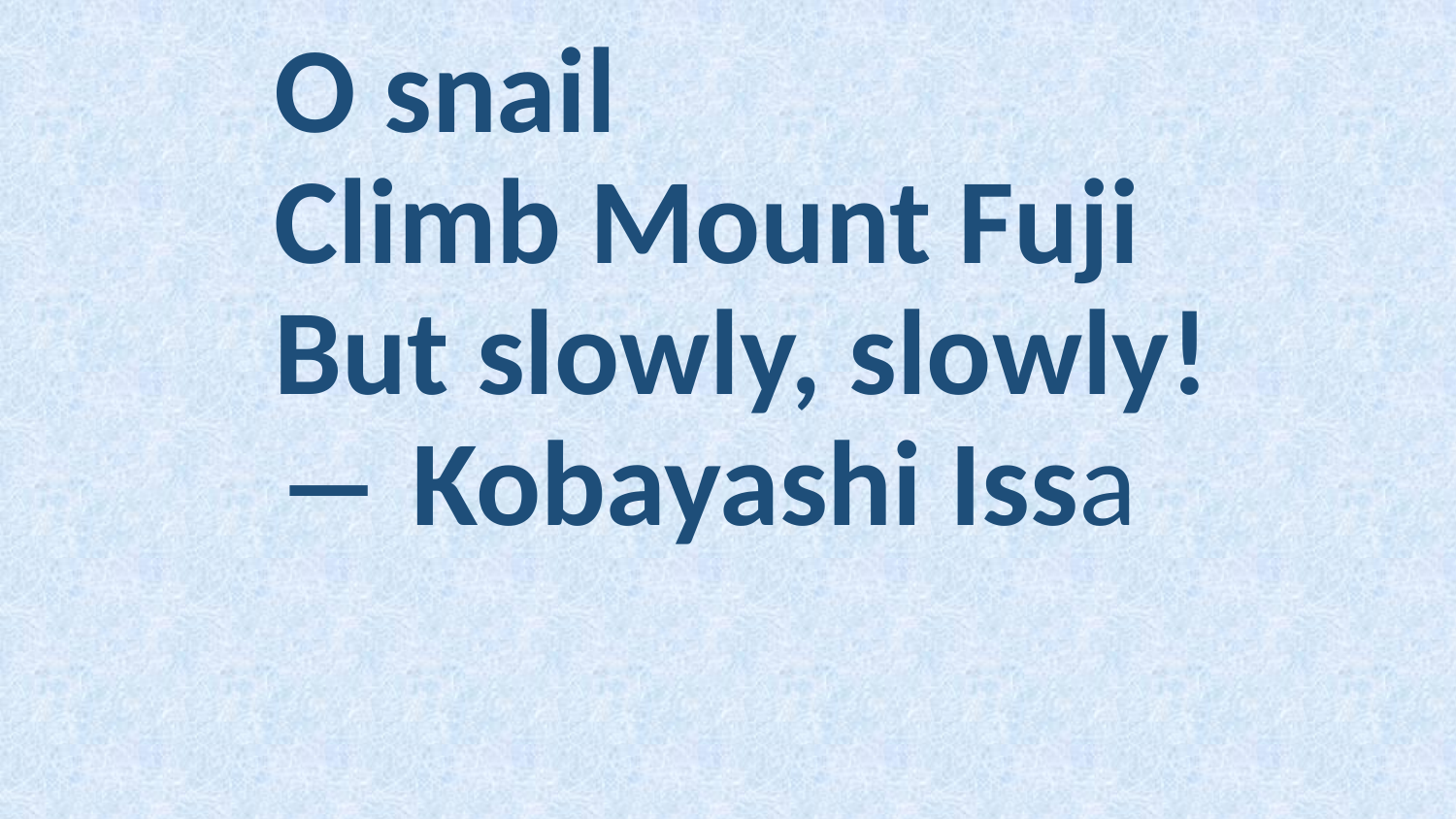

O snail
Climb Mount Fuji
But slowly, slowly!
― Kobayashi Issa